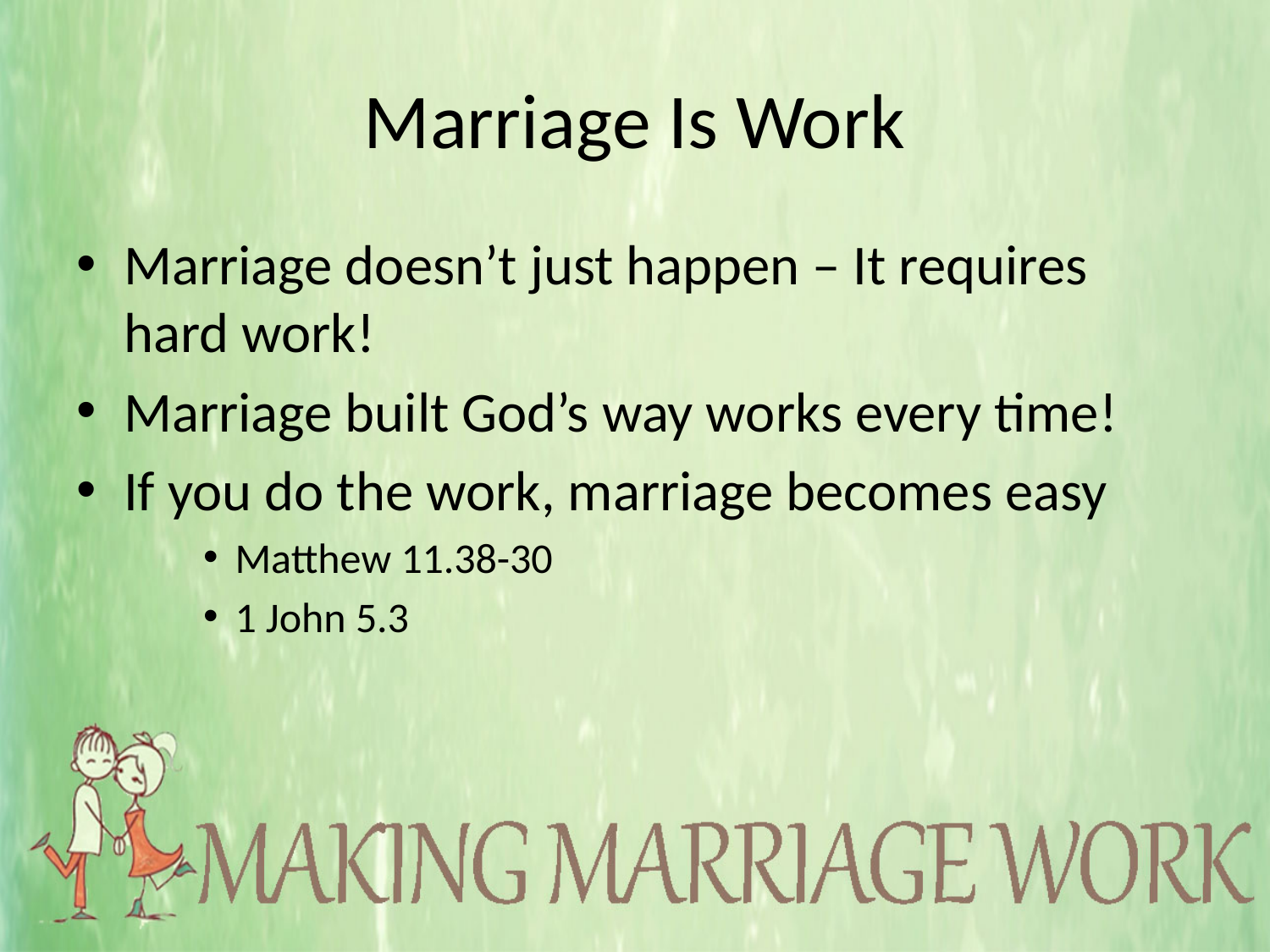

# Marriage Is Work
Marriage doesn’t just happen – It requires hard work!
Marriage built God’s way works every time!
If you do the work, marriage becomes easy
Matthew 11.38-30
1 John 5.3